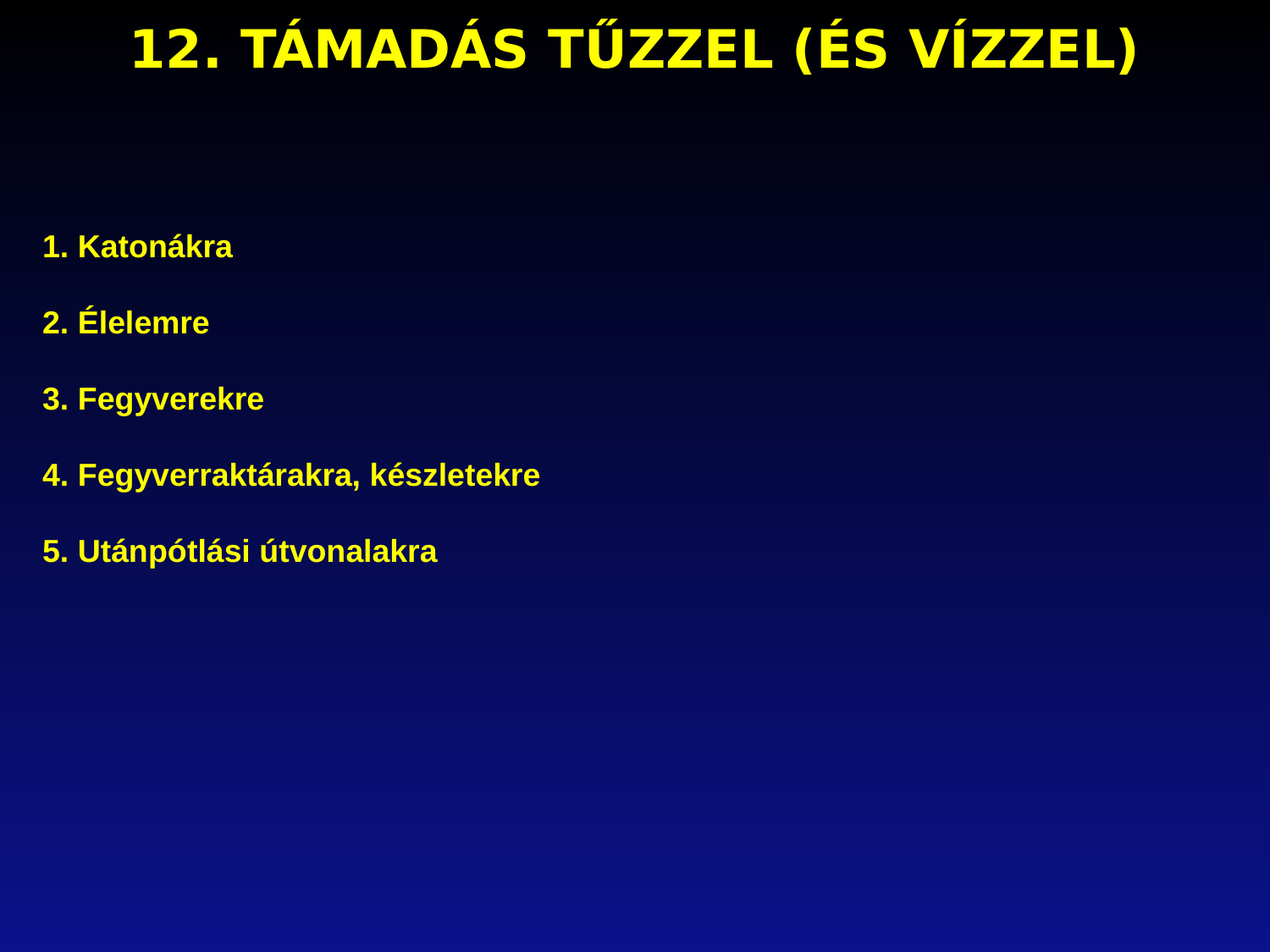

12. TÁMADÁS TŰZZEL (ÉS VÍZZEL)
1. Katonákra

2. Élelemre

3. Fegyverekre

4. Fegyverraktárakra, készletekre

5. Utánpótlási útvonalakra